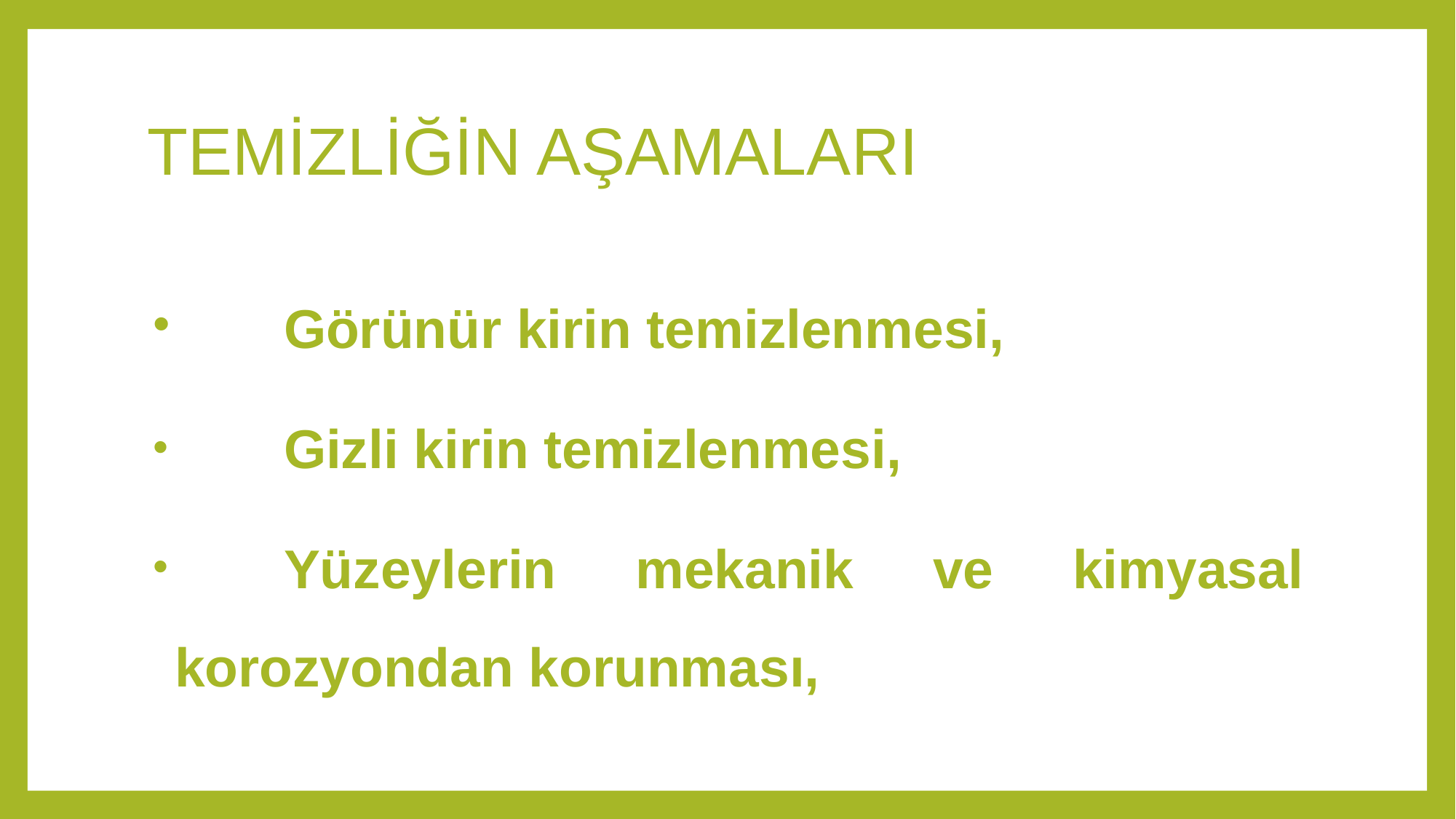

# TEMİZLİĞİN AŞAMALARI
 	Görünür kirin temizlenmesi,
	Gizli kirin temizlenmesi,
	Yüzeylerin mekanik ve kimyasal korozyondan korunması,